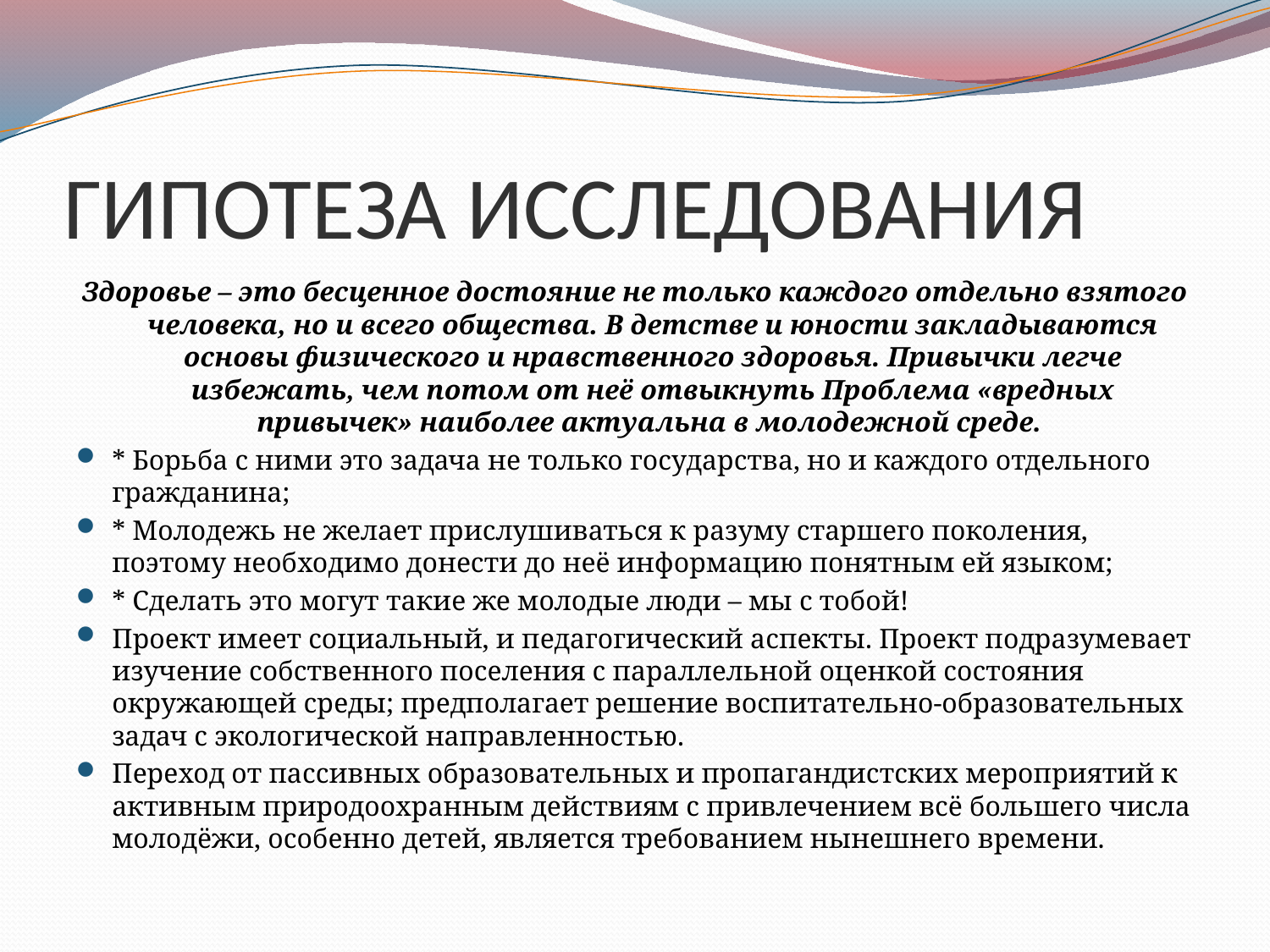

# ГИПОТЕЗА ИССЛЕДОВАНИЯ
Здоровье – это бесценное достояние не только каждого отдельно взятого человека, но и всего общества. В детстве и юности закладываются основы физического и нравственного здоровья. Привычки легче избежать, чем потом от неё отвыкнуть Проблема «вредных привычек» наиболее актуальна в молодежной среде.
* Борьба с ними это задача не только государства, но и каждого отдельного гражданина;
* Молодежь не желает прислушиваться к разуму старшего поколения, поэтому необходимо донести до неё информацию понятным ей языком;
* Сделать это могут такие же молодые люди – мы с тобой!
Проект имеет социальный, и педагогический аспекты. Проект подразумевает изучение собственного поселения с параллельной оценкой состояния окружающей среды; предполагает решение воспитательно-образовательных задач с экологической направленностью.
Переход от пассивных образовательных и пропагандистских мероприятий к активным природоохранным действиям с привлечением всё большего числа молодёжи, особенно детей, является требованием нынешнего времени.